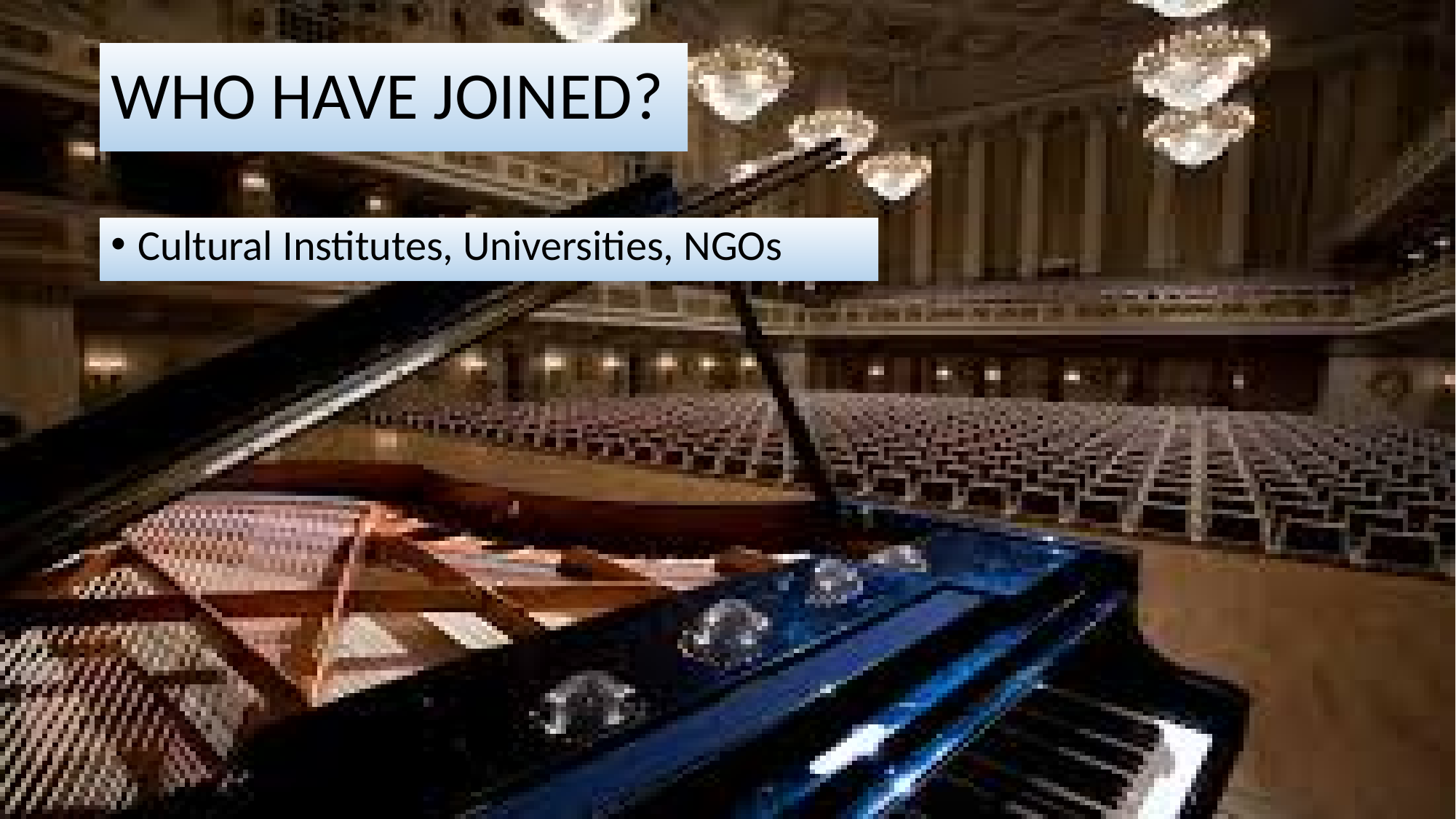

# WHO HAVE JOINED?
Cultural Institutes, Universities, NGOs